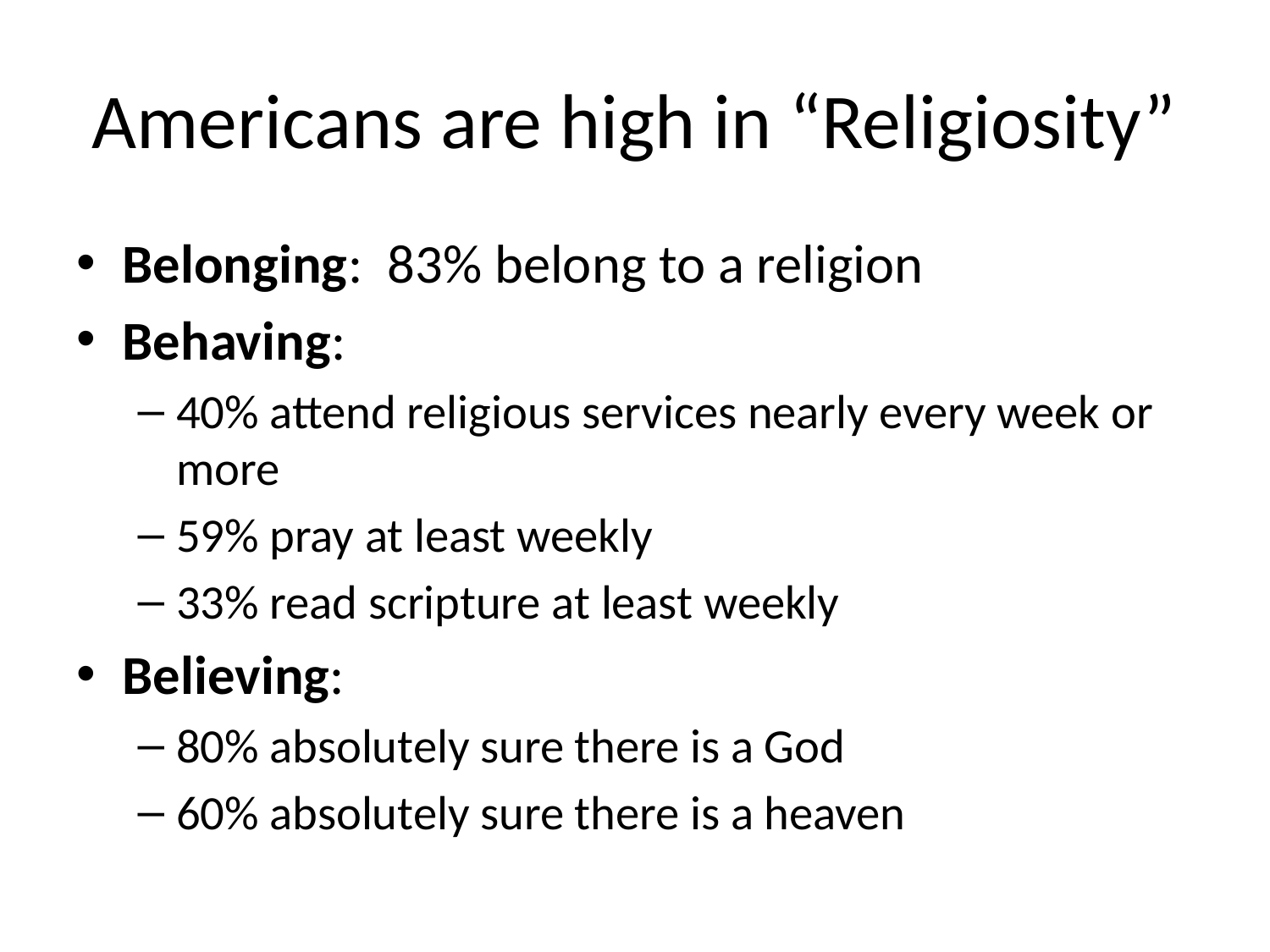

# Americans are high in “Religiosity”
Belonging:  83% belong to a religion
Behaving:
40% attend religious services nearly every week or more
59% pray at least weekly
33% read scripture at least weekly
Believing:
80% absolutely sure there is a God
60% absolutely sure there is a heaven